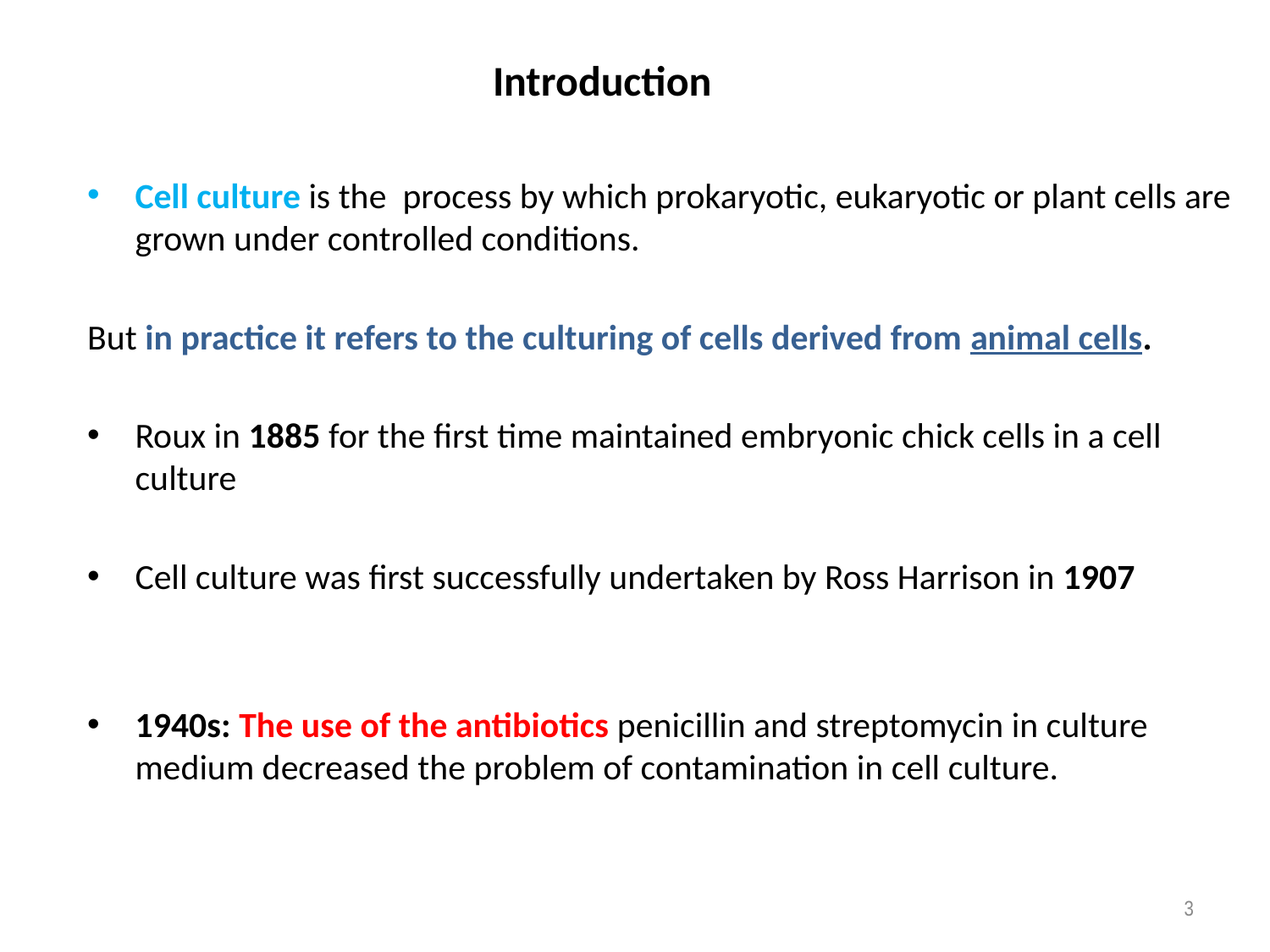

# Introduction
Cell culture is the  process by which prokaryotic, eukaryotic or plant cells are grown under controlled conditions.

But in practice it refers to the culturing of cells derived from animal cells.

Roux in 1885 for the first time maintained embryonic chick cells in a cell culture

Cell culture was first successfully undertaken by Ross Harrison in 1907

1940s: The use of the antibiotics penicillin and streptomycin in culture medium decreased the problem of contamination in cell culture.

3